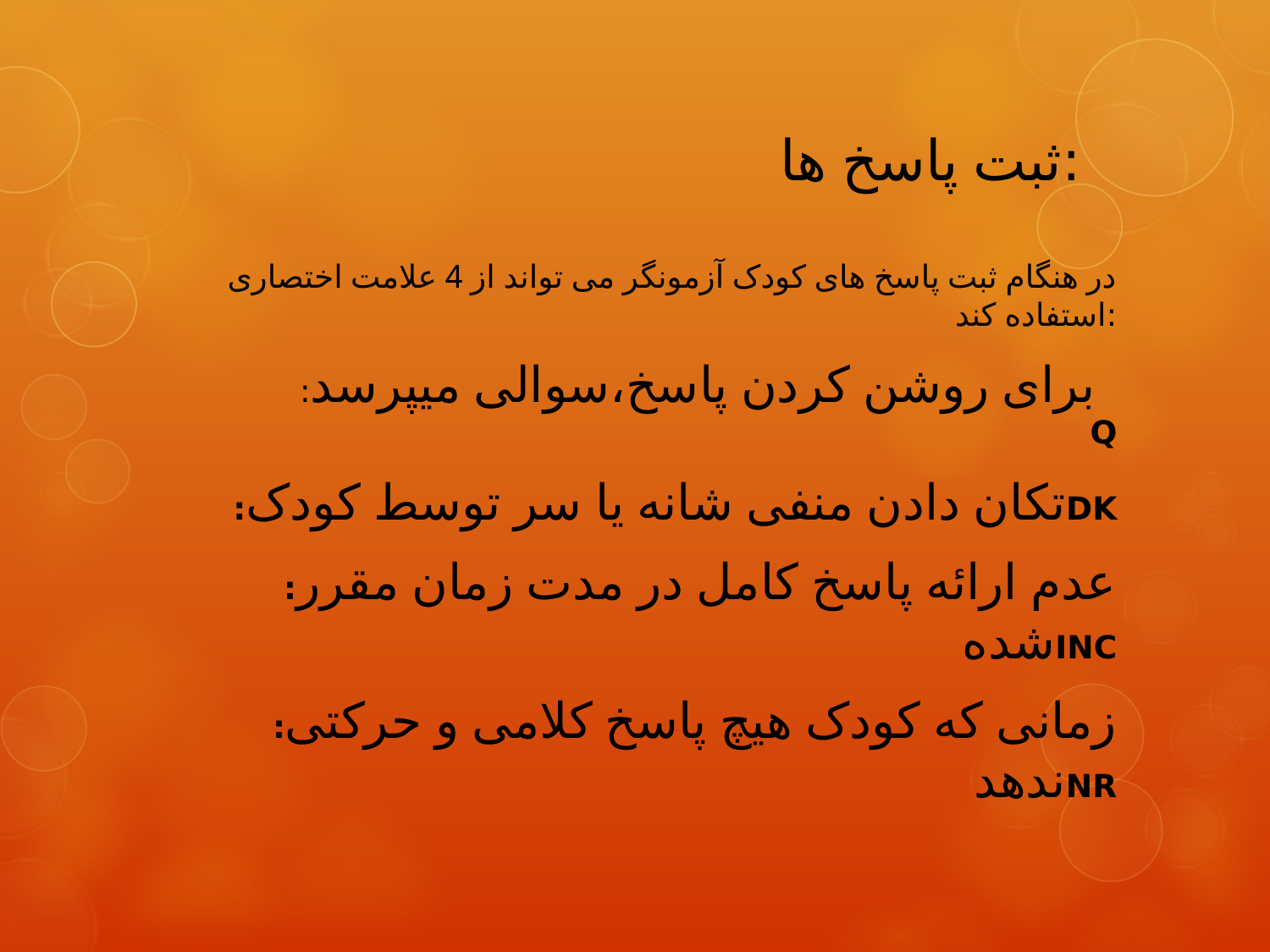

# ثبت پاسخ ها:
در هنگام ثبت پاسخ های کودک آزمونگر می تواند از 4 علامت اختصاری استفاده کند:
	:برای روشن کردن پاسخ،سوالی میپرسد   Q
:تکان دادن منفی شانه یا سر توسط کودکDK
:عدم ارائه پاسخ کامل در مدت زمان مقرر شدهINC
:زمانی که کودک هیچ پاسخ کلامی و حرکتی ندهدNR